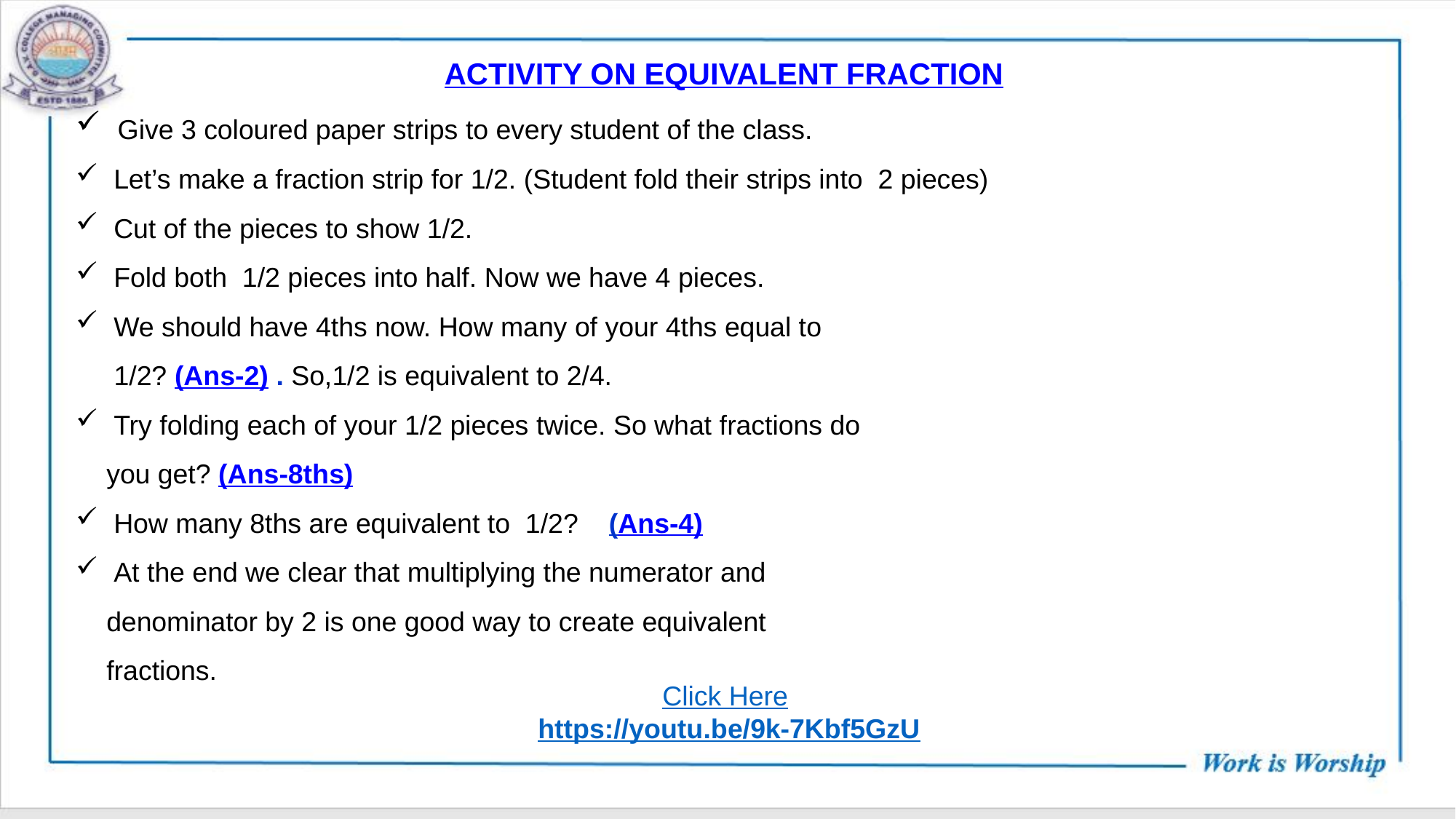

ACTIVITY ON EQUIVALENT FRACTION
  Give 3 coloured paper strips to every student of the class.
  Let’s make a fraction strip for 1/2. (Student fold their strips into  2 pieces)
  Cut of the pieces to show 1/2.
  Fold both  1/2 pieces into half. Now we have 4 pieces.
  We should have 4ths now. How many of your 4ths equal to
     1/2? (Ans-2) . So,1/2 is equivalent to 2/4.
  Try folding each of your 1/2 pieces twice. So what fractions do
    you get? (Ans-8ths)
  How many 8ths are equivalent to  1/2?    (Ans-4)
  At the end we clear that multiplying the numerator and
    denominator by 2 is one good way to create equivalent
    fractions.

Click Here
 https://youtu.be/9k-7Kbf5GzU